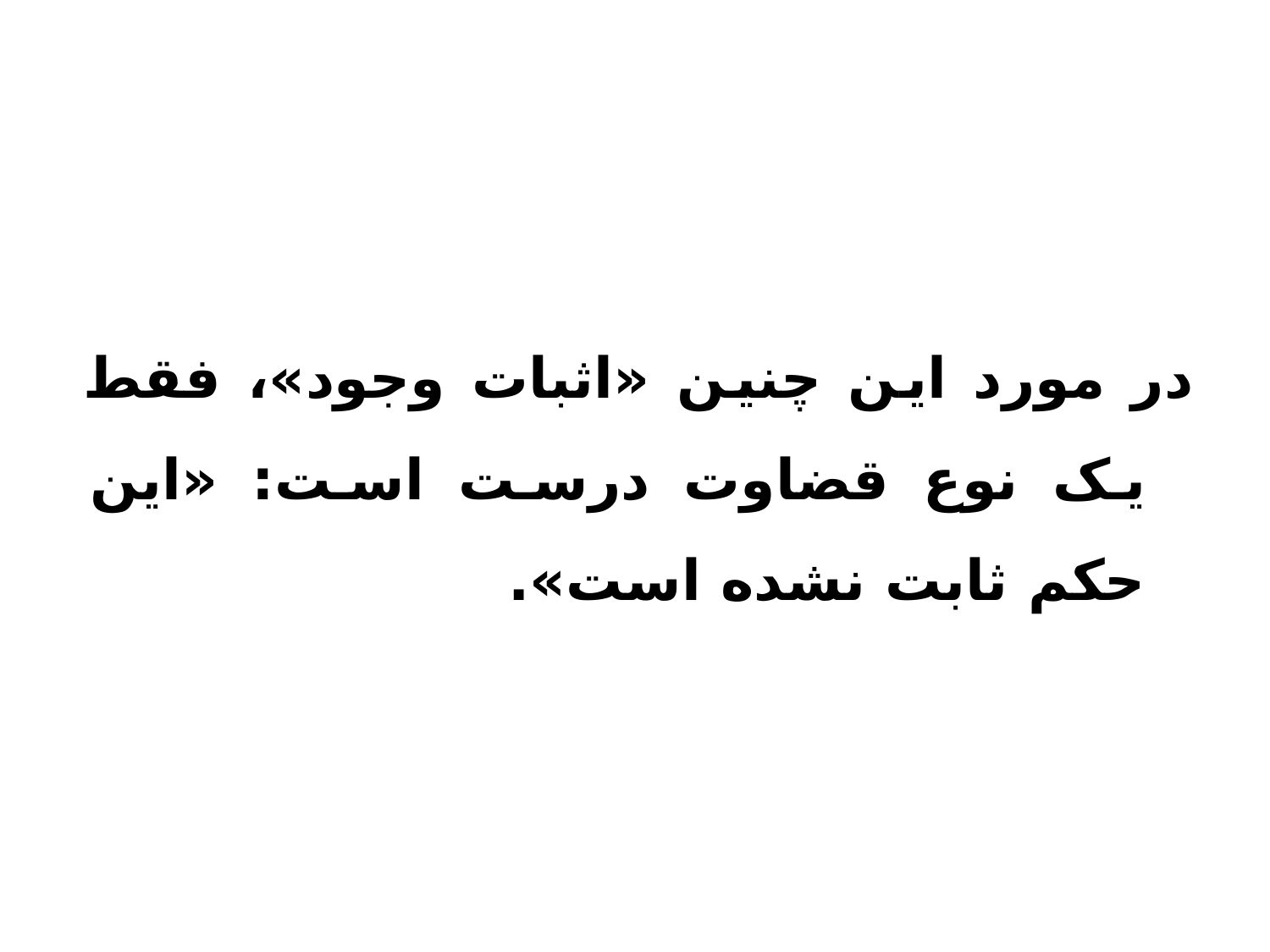

در مورد این چنین «اثبات وجود»، فقط یک نوع قضاوت درست است: «این حکم ثابت نشده است».